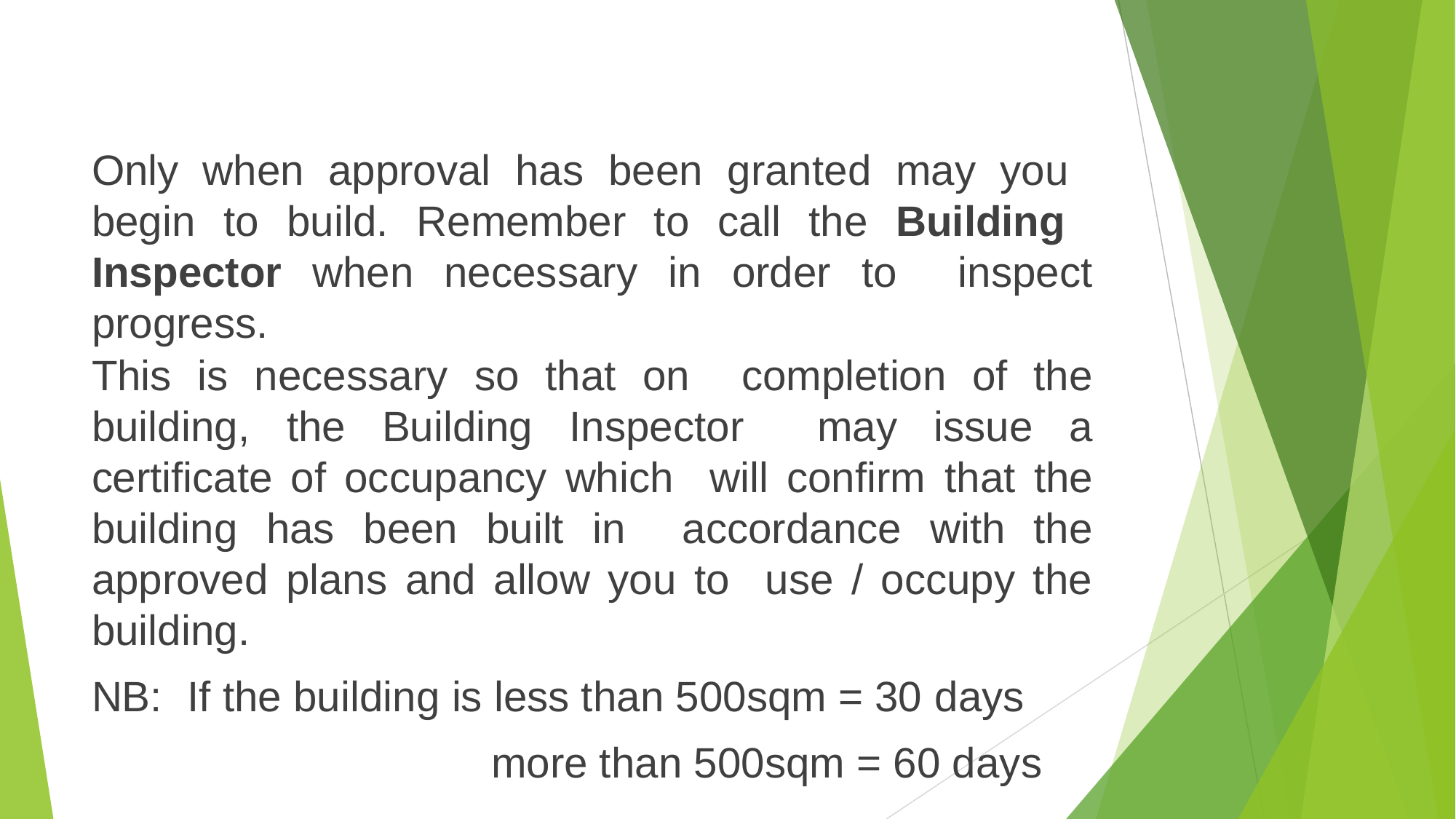

Only when approval has been granted may you  begin to build. Remember to call the Building  Inspector when necessary in order to  inspect progress.
This is necessary so that on  completion of the building, the Building Inspector  may issue a certificate of occupancy which  will confirm that the building has been built in  accordance with the approved plans and allow you to  use / occupy the building.
NB:	If the building is less than 500sqm = 30 days
more than 500sqm = 60 days